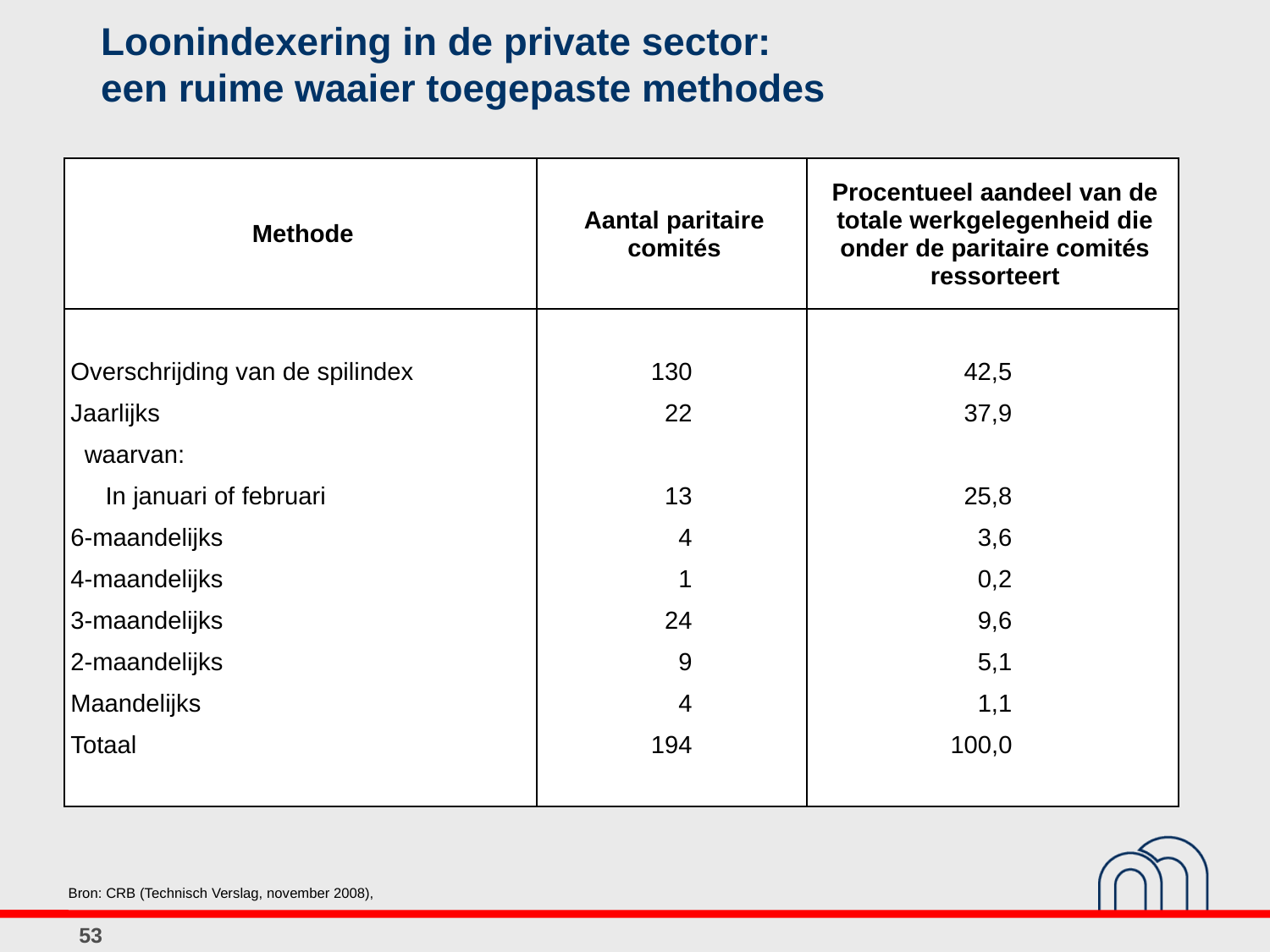

# Loonindexering in de private sector: een ruime waaier toegepaste methodes
| Methode | Aantal paritaire comités | Procentueel aandeel van de totale werkgelegenheid die onder de paritaire comités ressorteert |
| --- | --- | --- |
|  |  |  |
| Overschrijding van de spilindex | 130 | 42,5 |
| Jaarlijks | 22 | 37,9 |
| waarvan: |  |  |
| In januari of februari | 13 | 25,8 |
| 6-maandelijks | 4 | 3,6 |
| 4-maandelijks | 1 | 0,2 |
| 3-maandelijks | 24 | 9,6 |
| 2-maandelijks | 9 | 5,1 |
| Maandelijks | 4 | 1,1 |
| Totaal | 194 | 100,0 |
|  |  |  |
| Bron: CRB (Technisch Verslag, november 2008), |
| --- |
53